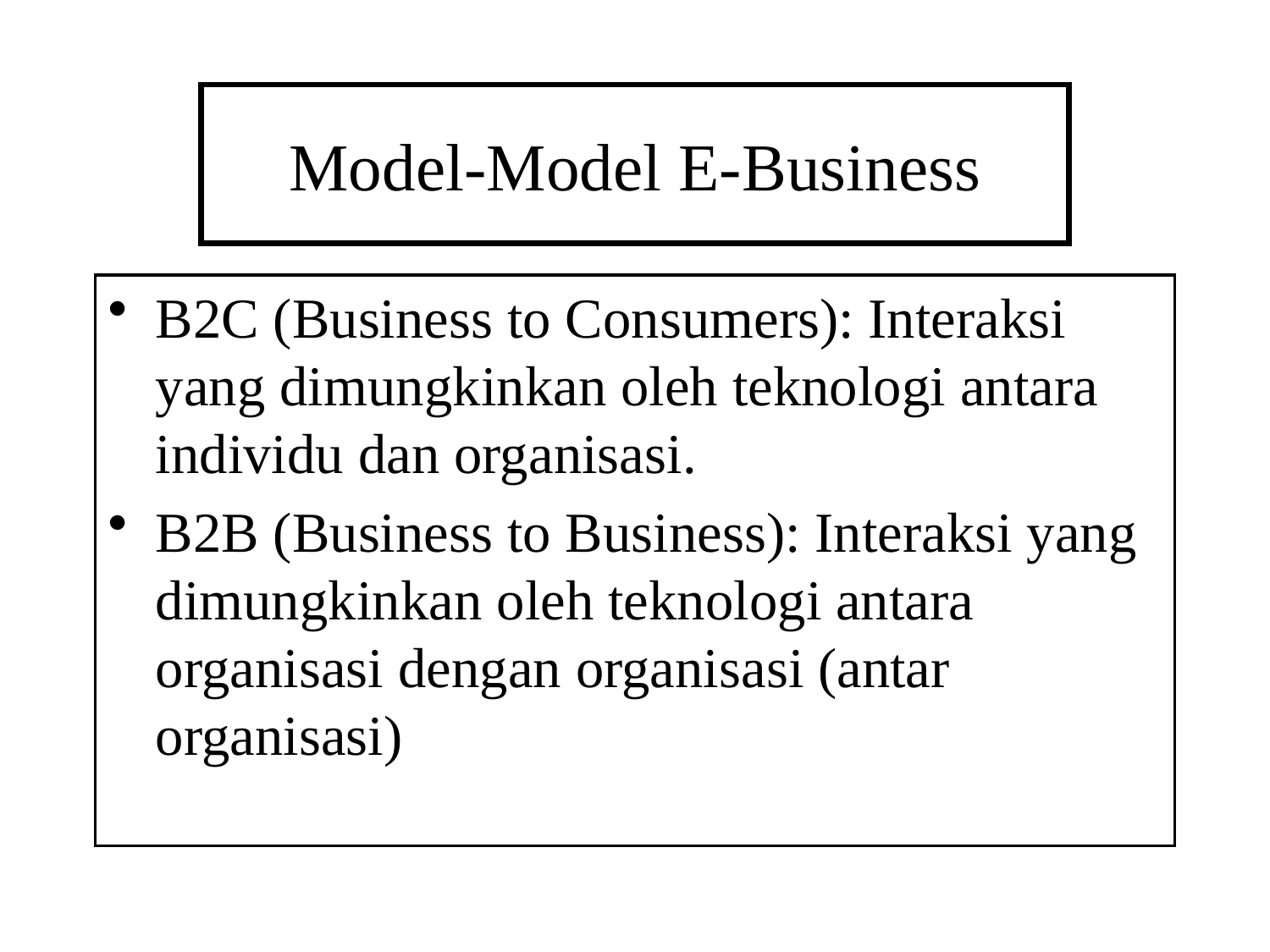

# Model-Model E-Business
B2C (Business to Consumers): Interaksi yang dimungkinkan oleh teknologi antara individu dan organisasi.
B2B (Business to Business): Interaksi yang dimungkinkan oleh teknologi antara organisasi dengan organisasi (antar organisasi)